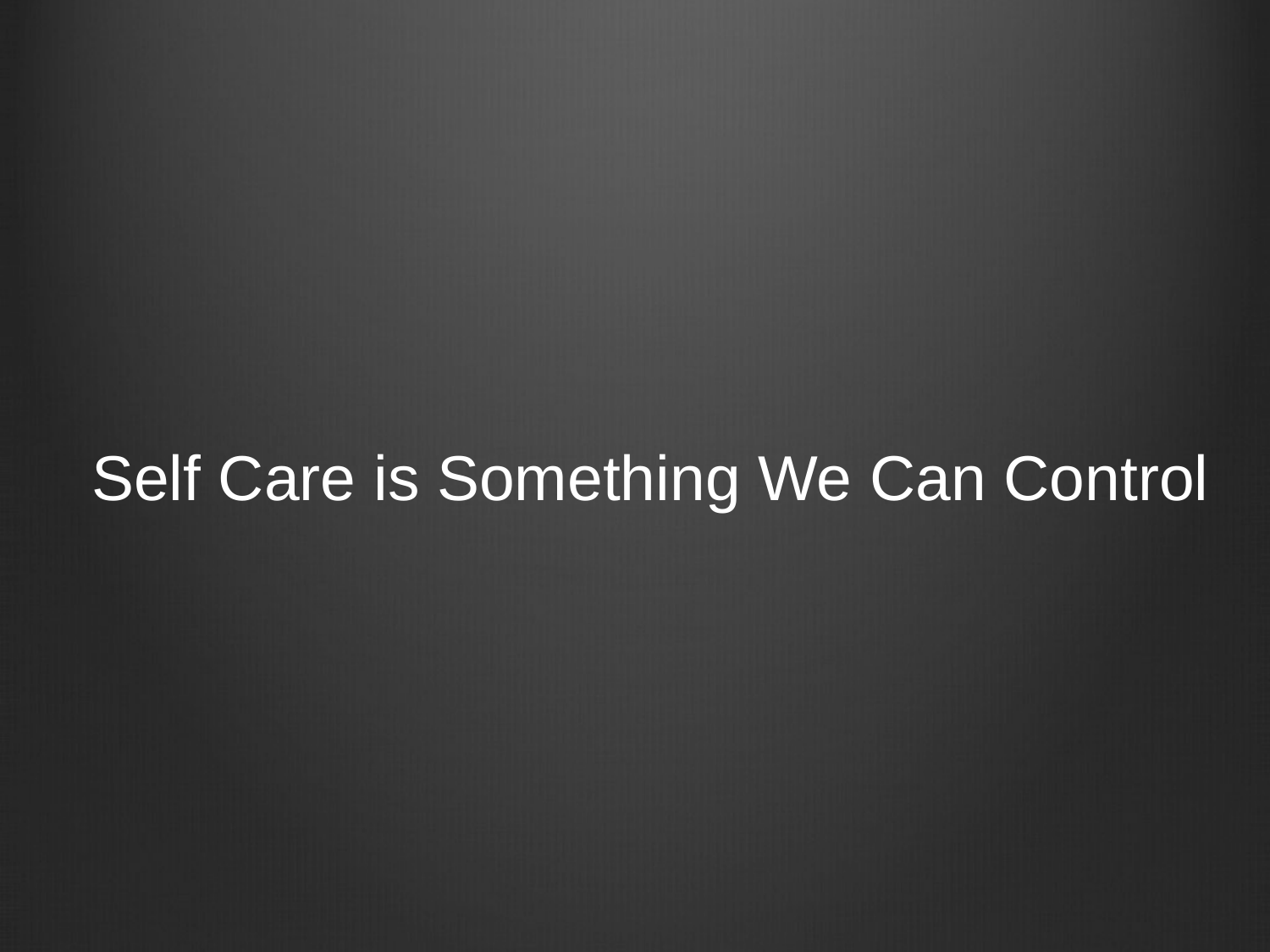

Self Care is Something We Can Control